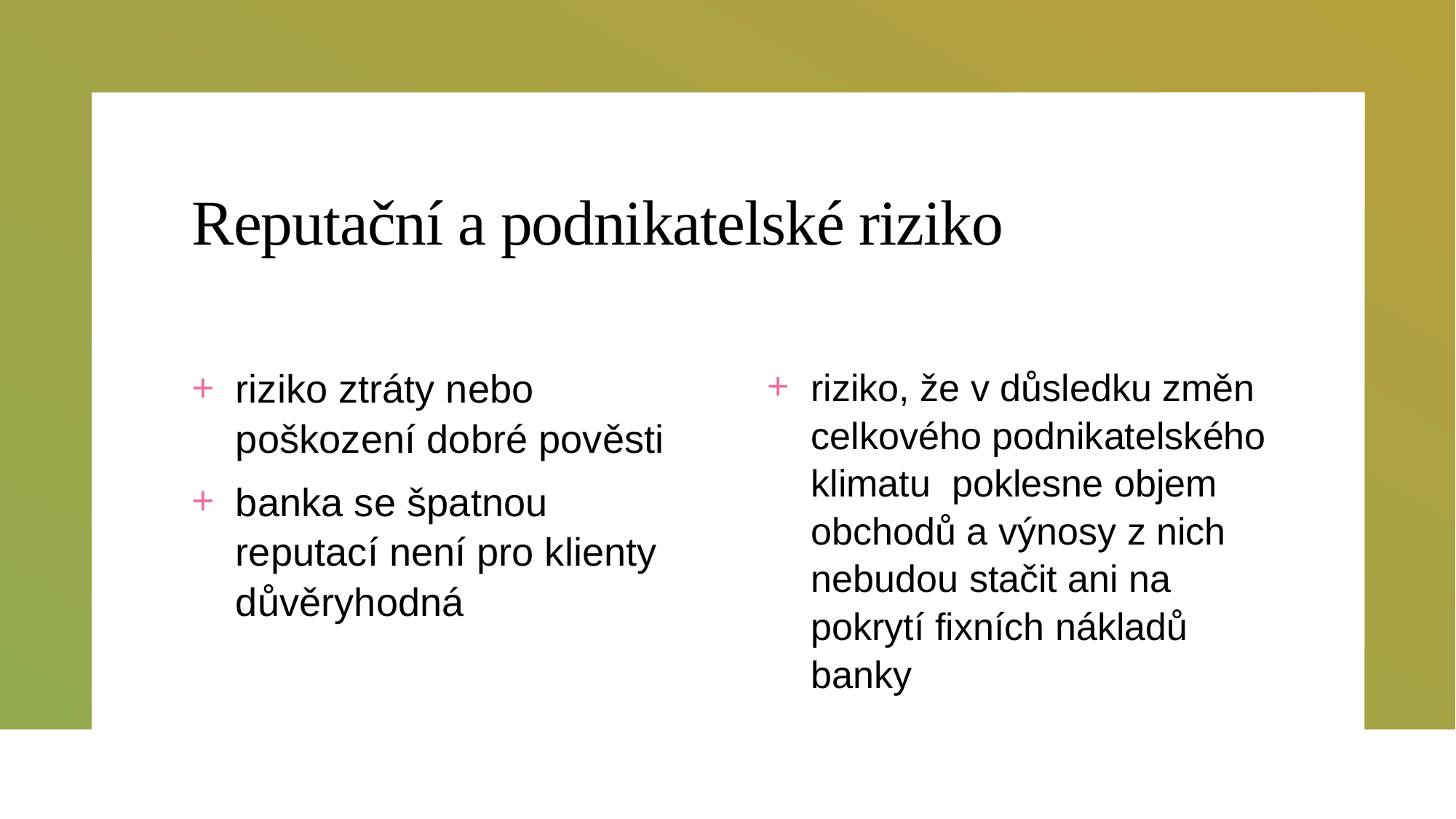

# Reputační a podnikatelské riziko
riziko ztráty nebo poškození dobré pověsti
banka se špatnou reputací není pro klienty důvěryhodná
riziko, že v důsledku změn celkového podnikatelského klimatu  poklesne objem obchodů a výnosy z nich nebudou stačit ani na pokrytí fixních nákladů banky